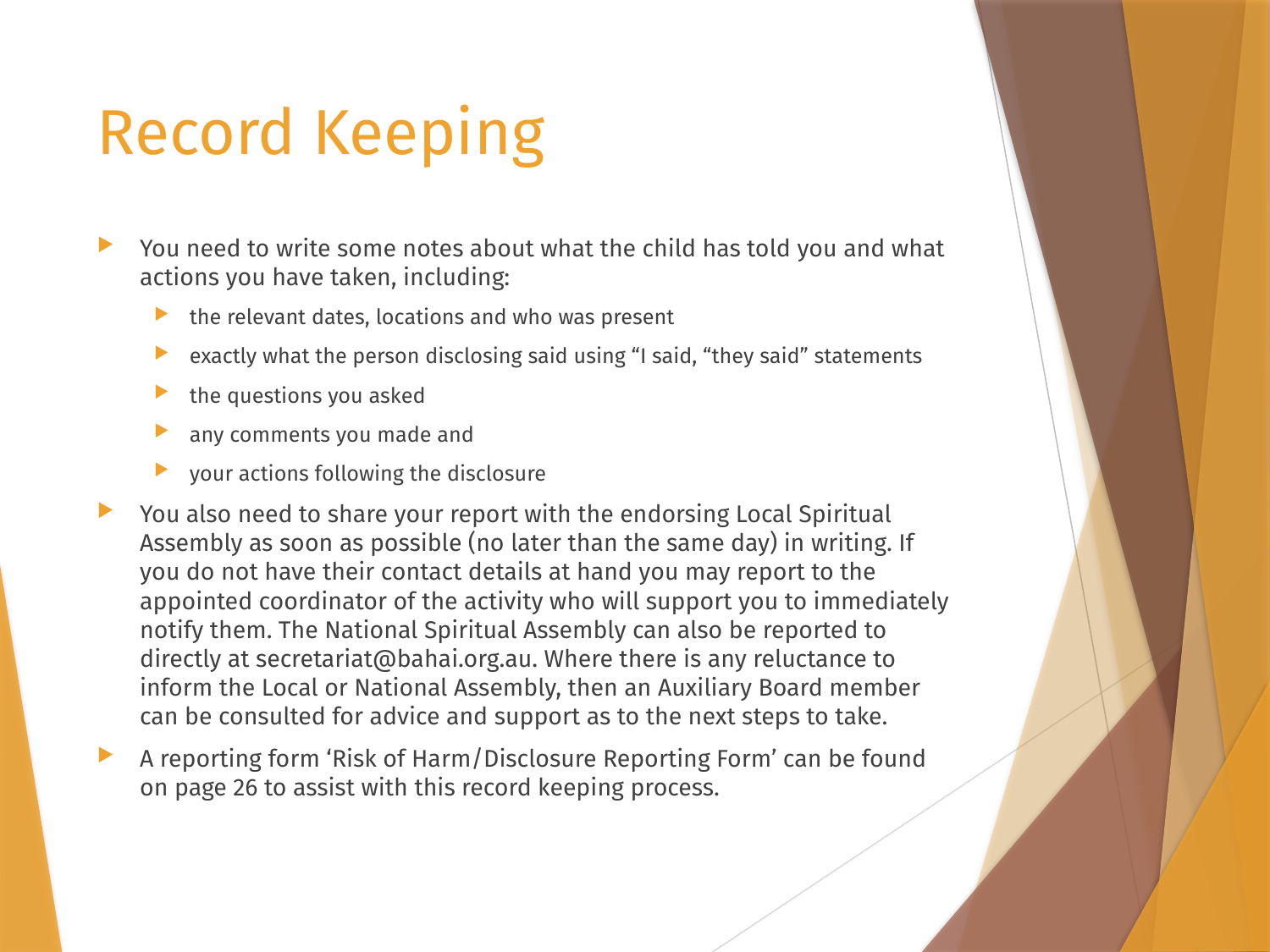

# Record Keeping
You need to write some notes about what the child has told you and what actions you have taken, including:
the relevant dates, locations and who was present
exactly what the person disclosing said using “I said, “they said” statements
the questions you asked
any comments you made and
your actions following the disclosure
You also need to share your report with the endorsing Local Spiritual Assembly as soon as possible (no later than the same day) in writing. If you do not have their contact details at hand you may report to the appointed coordinator of the activity who will support you to immediately notify them. The National Spiritual Assembly can also be reported to directly at secretariat@bahai.org.au. Where there is any reluctance to inform the Local or National Assembly, then an Auxiliary Board member can be consulted for advice and support as to the next steps to take.
A reporting form ‘Risk of Harm/Disclosure Reporting Form’ can be found on page 26 to assist with this record keeping process.